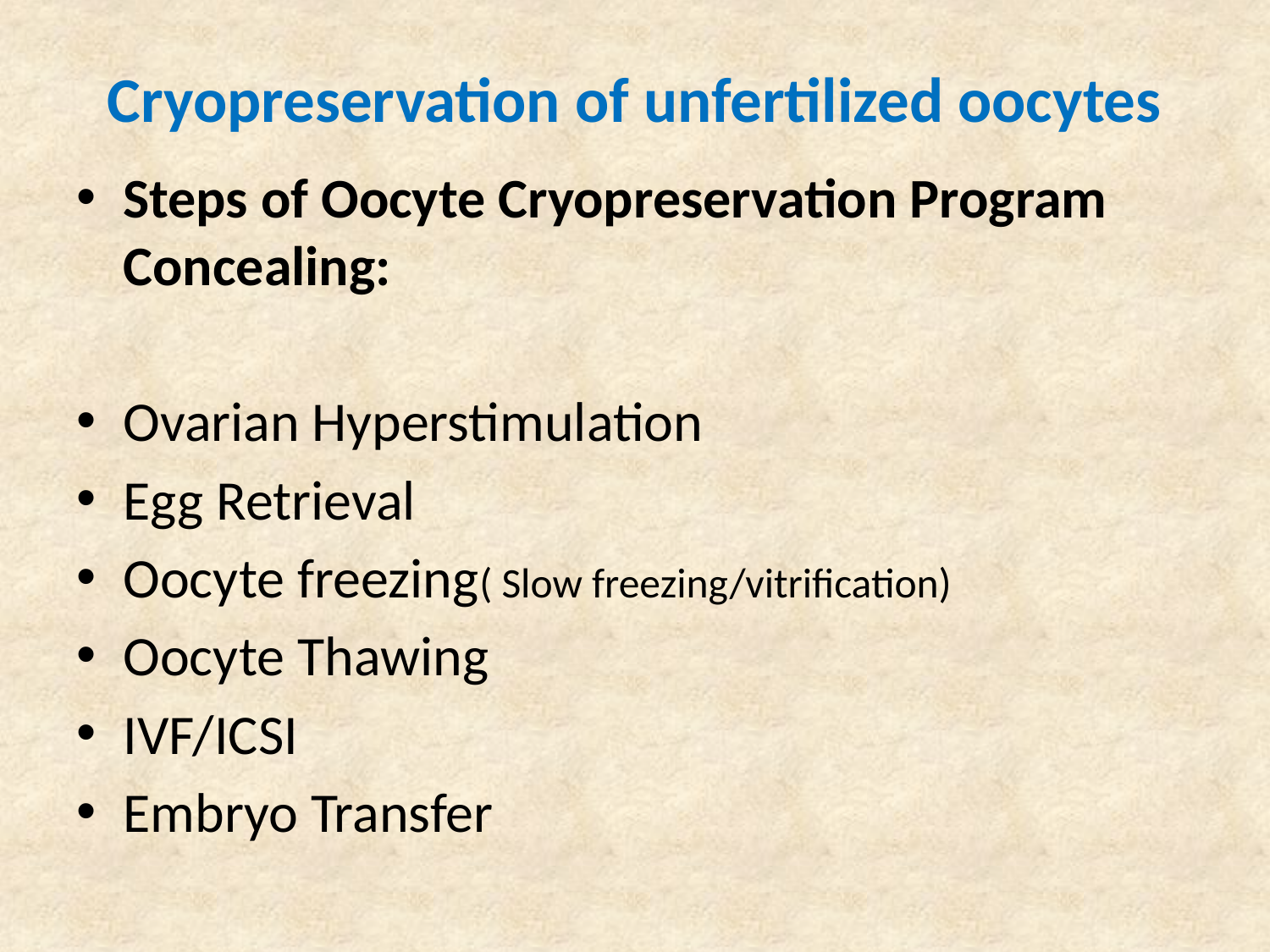

# Cryopreservation of unfertilized oocytes
Steps of Oocyte Cryopreservation Program    Concealing:

Ovarian Hyperstimulation
Egg Retrieval
Oocyte freezing( Slow freezing/vitrification)
Oocyte Thawing
IVF/ICSI
Embryo Transfer